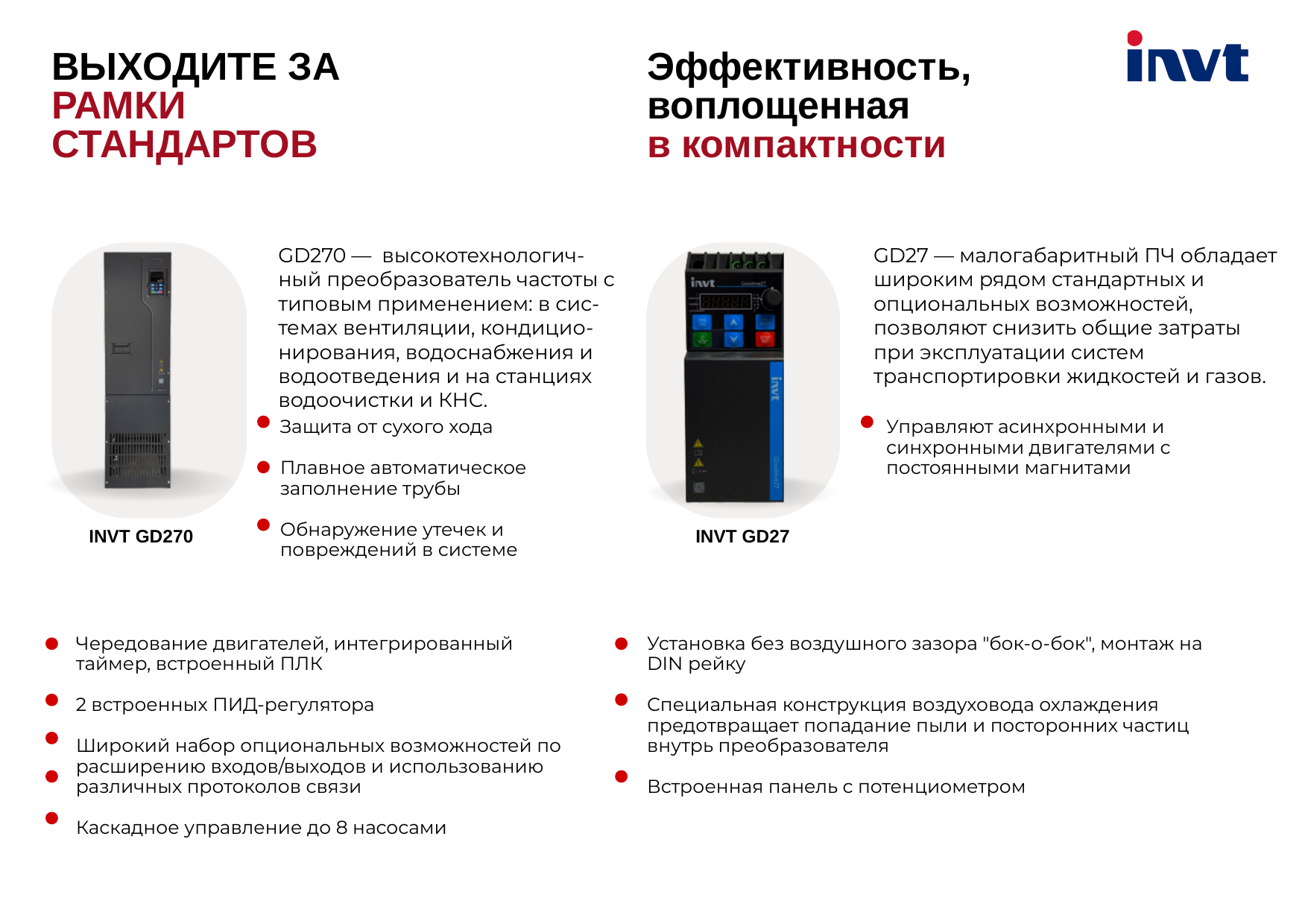

ВЫХОДИТЕ ЗА
РАМКИ СТАНДАРТОВ
Эффективность, воплощенная
в компактности

GD270 —  высокотехнологич-ный преобразователь частоты с типовым применением: в сис-темах вентиляции, кондицио-нирования, водоснабжения и водоотведения и на станциях водоочистки и КНС.

GD27 — малогабаритный ПЧ обладает широким рядом стандартных и опциональных возможностей, позволяют снизить общие затраты при эксплуатации систем транспортировки жидкостей и газов.

Защита от сухого хода

Плавное автоматическое заполнение трубы

Обнаружение утечек и повреждений в системе
Управляют асинхронными и синхронными двигателями с постоянными магнитами

INVT GD270
INVT GD27
Чередование двигателей, интегрированный таймер, встроенный ПЛК

2 встроенных ПИД-регулятора

Широкий набор опциональных возможностей по расширению входов/выходов и использованию различных протоколов связи

Каскадное управление до 8 насосами

Установка без воздушного зазора "бок-о-бок", монтаж на DIN рейку

Специальная конструкция воздуховода охлаждения предотвращает попадание пыли и посторонних частиц внутрь преобразователя

Встроенная панель с потенциометром